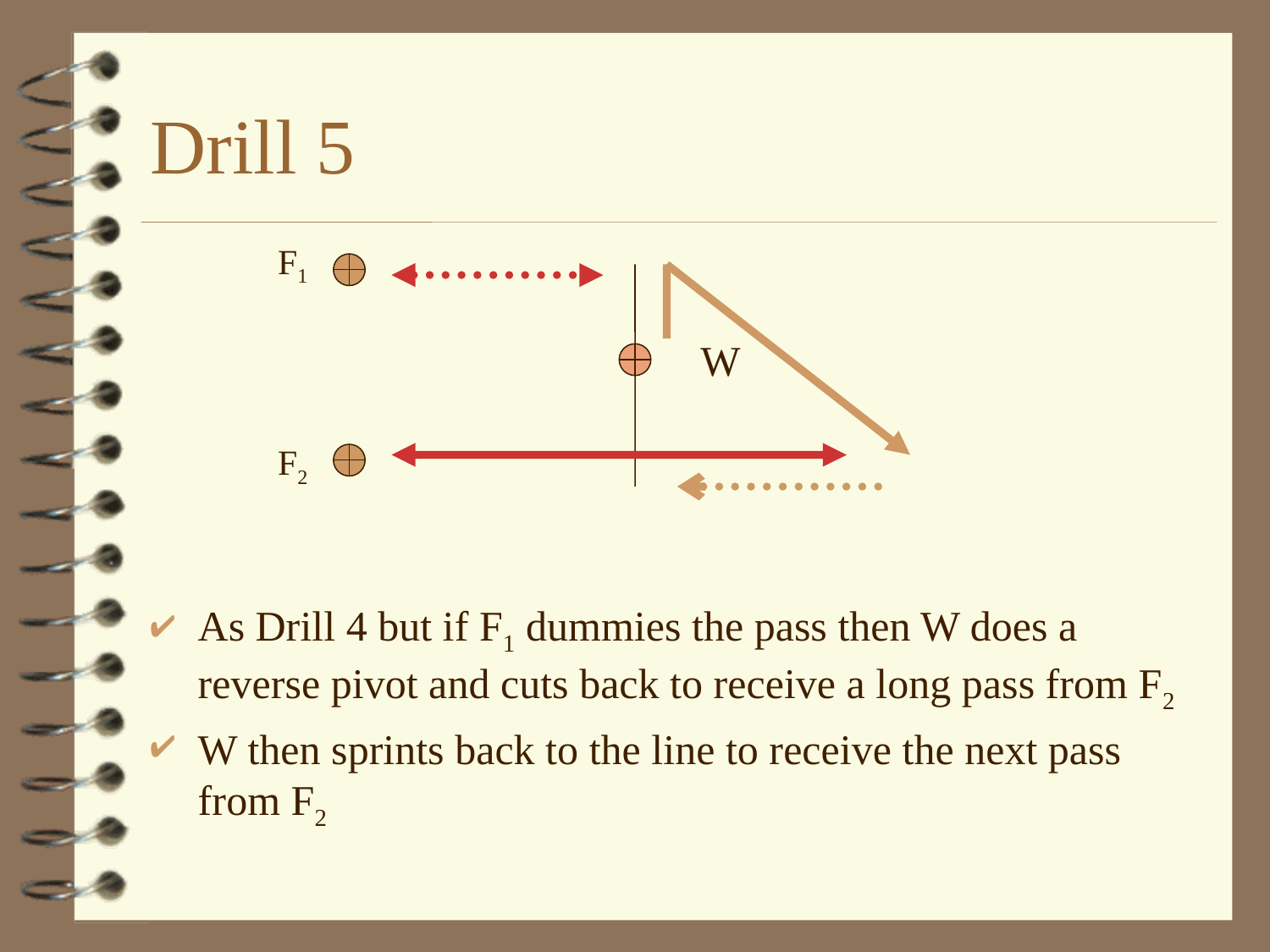

# Drill 5
F1

W

F2

As Drill 4 but if F1 dummies the pass then W does a reverse pivot and cuts back to receive a long pass from F2
W then sprints back to the line to receive the next pass from F2